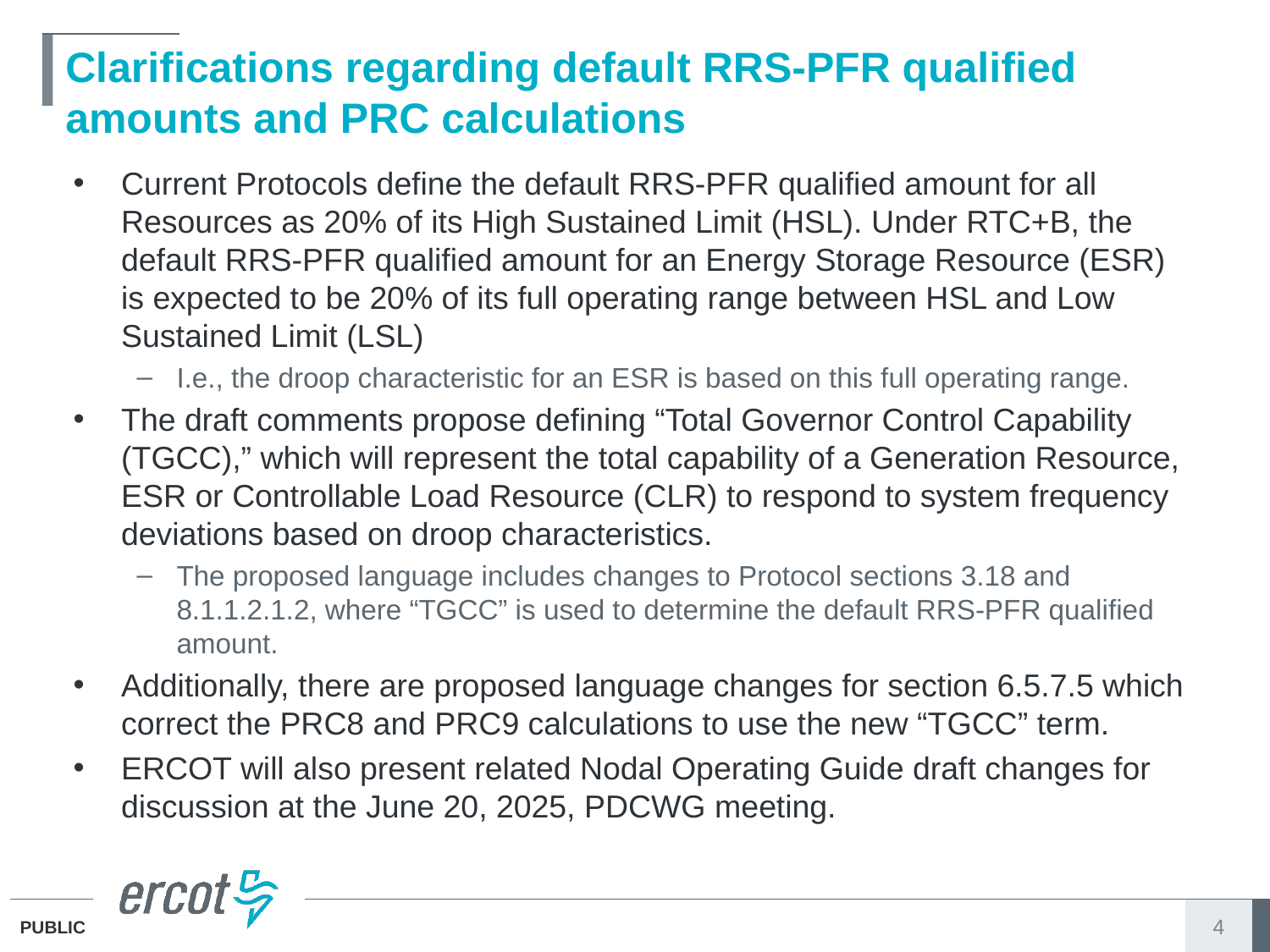

# Clarifications regarding default RRS-PFR qualified amounts and PRC calculations
Current Protocols define the default RRS-PFR qualified amount for all Resources as 20% of its High Sustained Limit (HSL). Under RTC+B, the default RRS-PFR qualified amount for an Energy Storage Resource (ESR) is expected to be 20% of its full operating range between HSL and Low Sustained Limit (LSL)
I.e., the droop characteristic for an ESR is based on this full operating range.
The draft comments propose defining “Total Governor Control Capability (TGCC),” which will represent the total capability of a Generation Resource, ESR or Controllable Load Resource (CLR) to respond to system frequency deviations based on droop characteristics.
The proposed language includes changes to Protocol sections 3.18 and 8.1.1.2.1.2, where “TGCC” is used to determine the default RRS-PFR qualified amount.
Additionally, there are proposed language changes for section 6.5.7.5 which correct the PRC8 and PRC9 calculations to use the new “TGCC” term.
ERCOT will also present related Nodal Operating Guide draft changes for discussion at the June 20, 2025, PDCWG meeting.

4